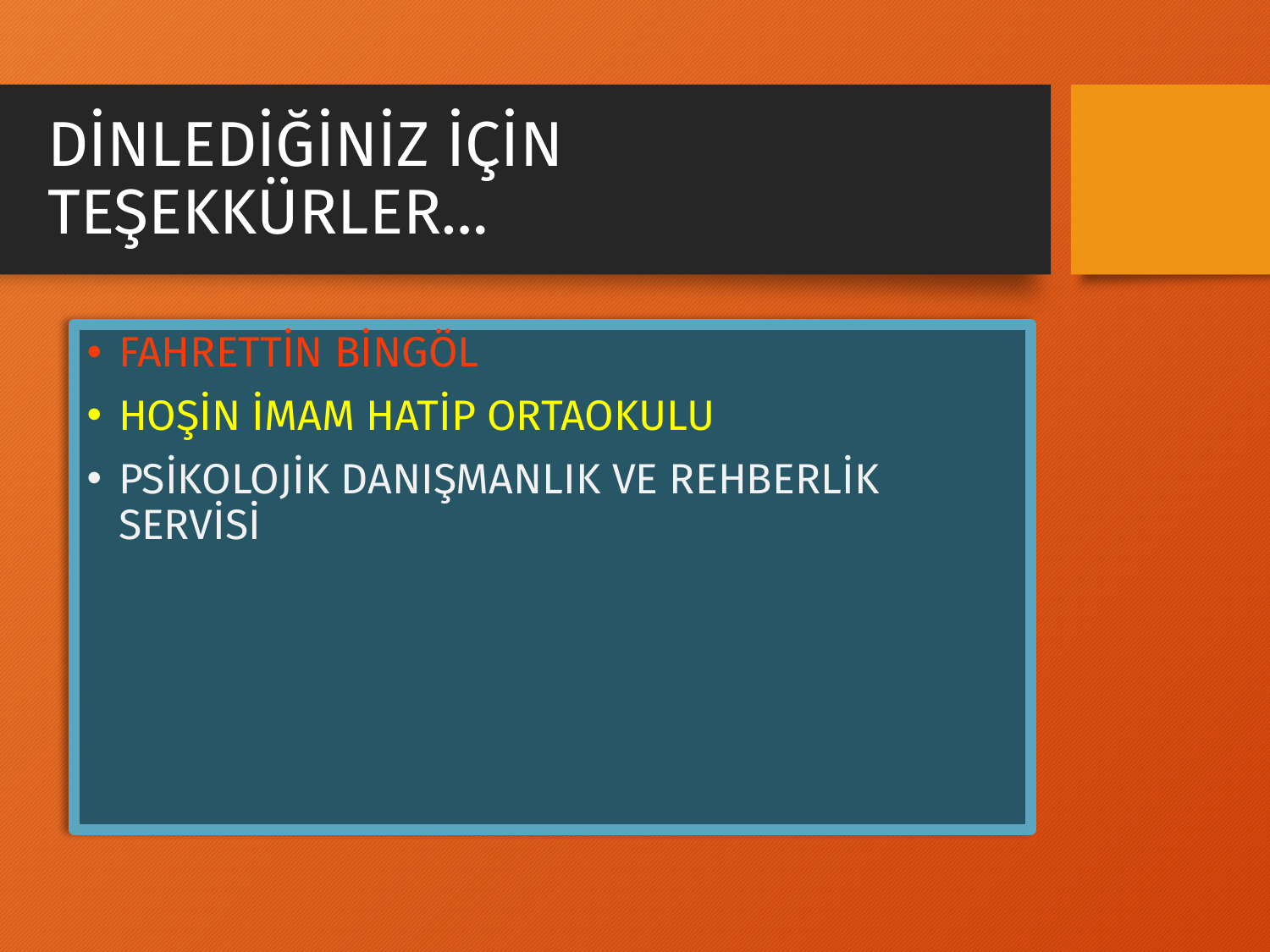

# DİNLEDİĞİNİZ İÇİN TEŞEKKÜRLER…
FAHRETTİN BİNGÖL
HOŞİN İMAM HATİP ORTAOKULU
PSİKOLOJİK DANIŞMANLIK VE REHBERLİK SERVİSİ